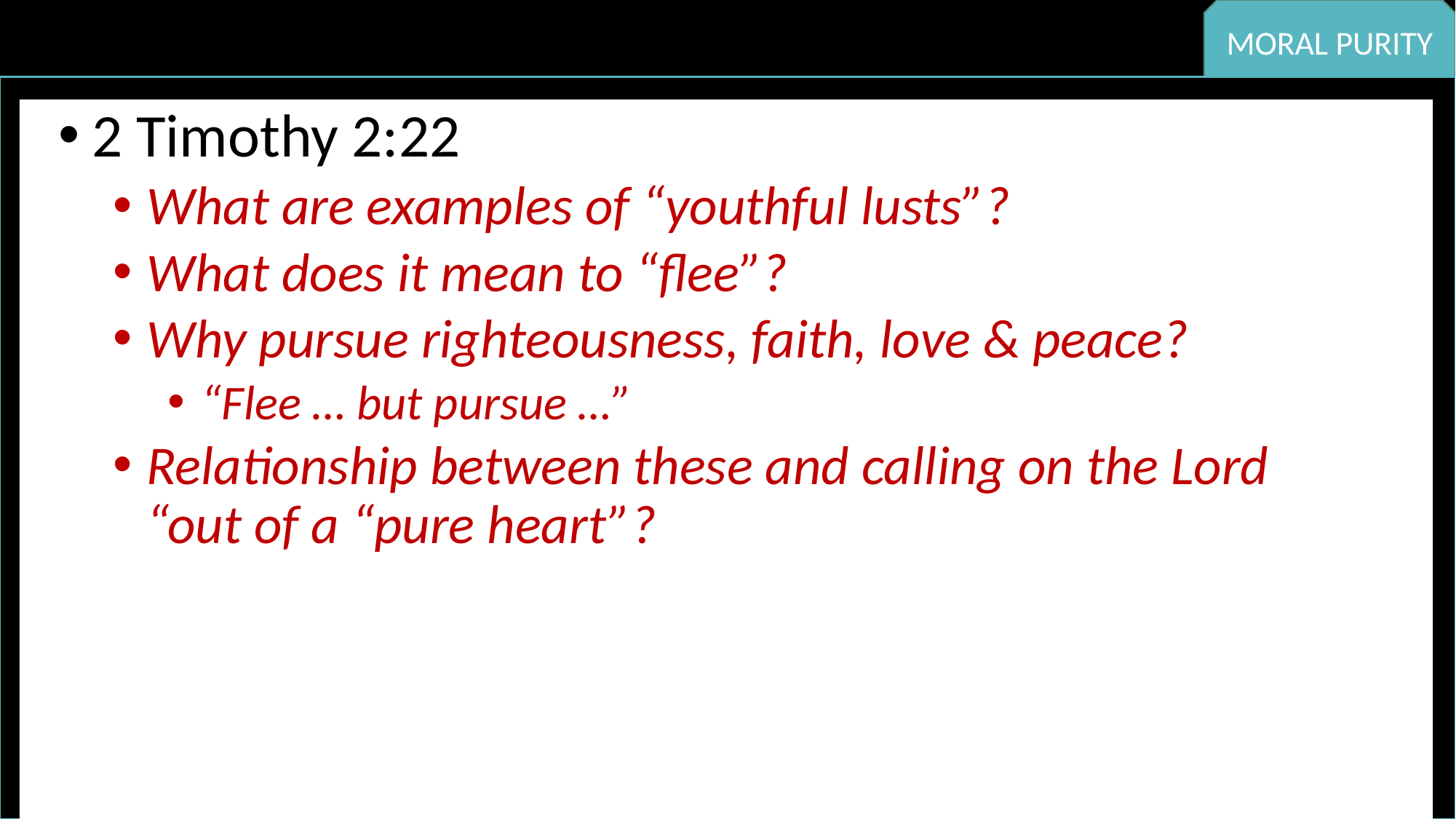

MORAL PURITY

2 Timothy 2:22
What are examples of “youthful lusts”?
What does it mean to “flee”?
Why pursue righteousness, faith, love & peace?
“Flee … but pursue …”
Relationship between these and calling on the Lord
“out of a “pure heart”?
HUMILITY
RESPECT
MATURITY
KINDNESS
DILIGENCE
PERSEVERANCE
FAITHFULNESS
CONTENTMENT
COURAGE
INTEGRITY
COMPASSION